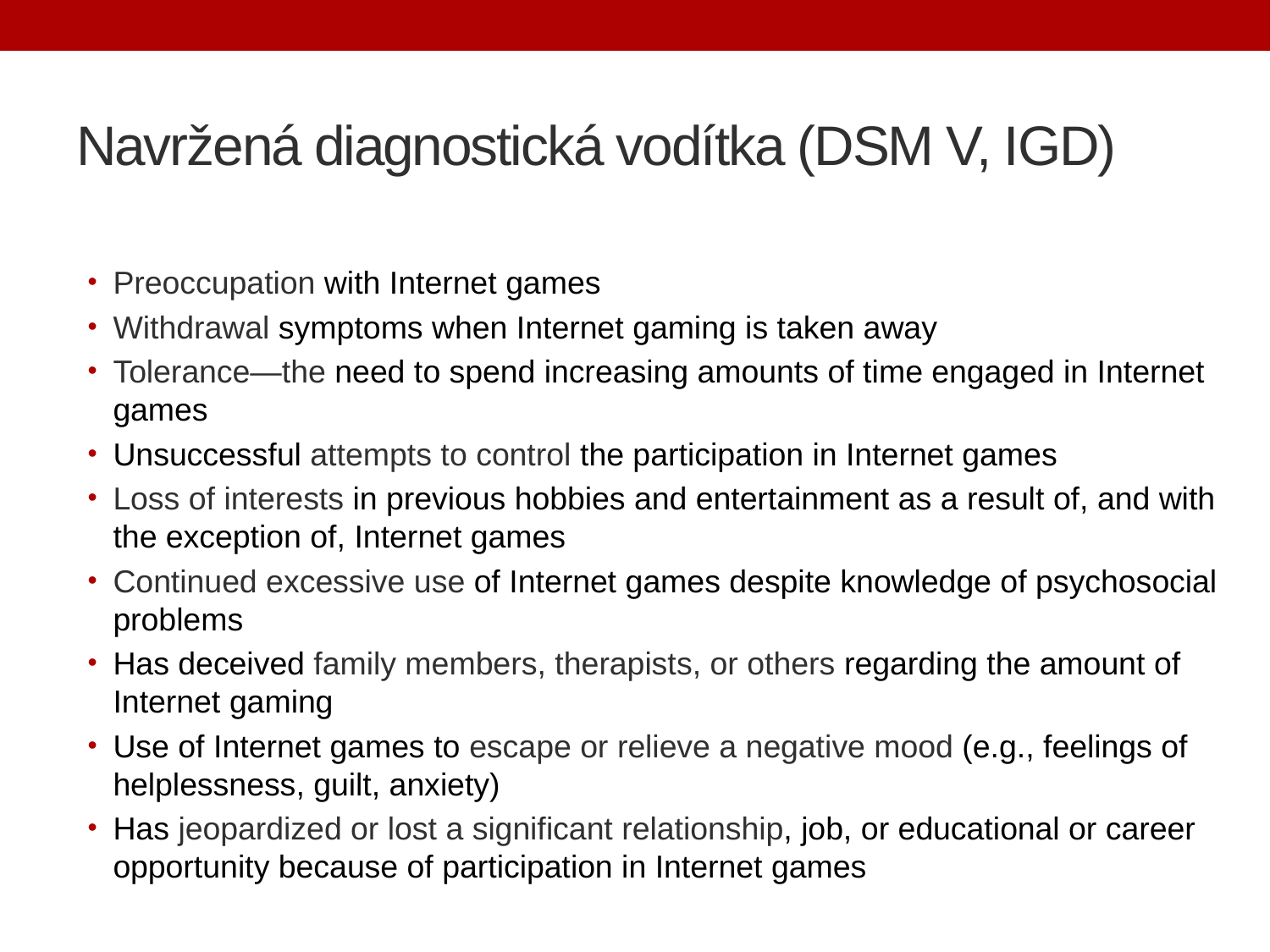

# Navržená diagnostická vodítka (DSM V, IGD)
Preoccupation with Internet games
Withdrawal symptoms when Internet gaming is taken away
Tolerance—the need to spend increasing amounts of time engaged in Internet games
Unsuccessful attempts to control the participation in Internet games
Loss of interests in previous hobbies and entertainment as a result of, and with the exception of, Internet games
Continued excessive use of Internet games despite knowledge of psychosocial problems
Has deceived family members, therapists, or others regarding the amount of Internet gaming
Use of Internet games to escape or relieve a negative mood (e.g., feelings of helplessness, guilt, anxiety)
Has jeopardized or lost a significant relationship, job, or educational or career opportunity because of participation in Internet games